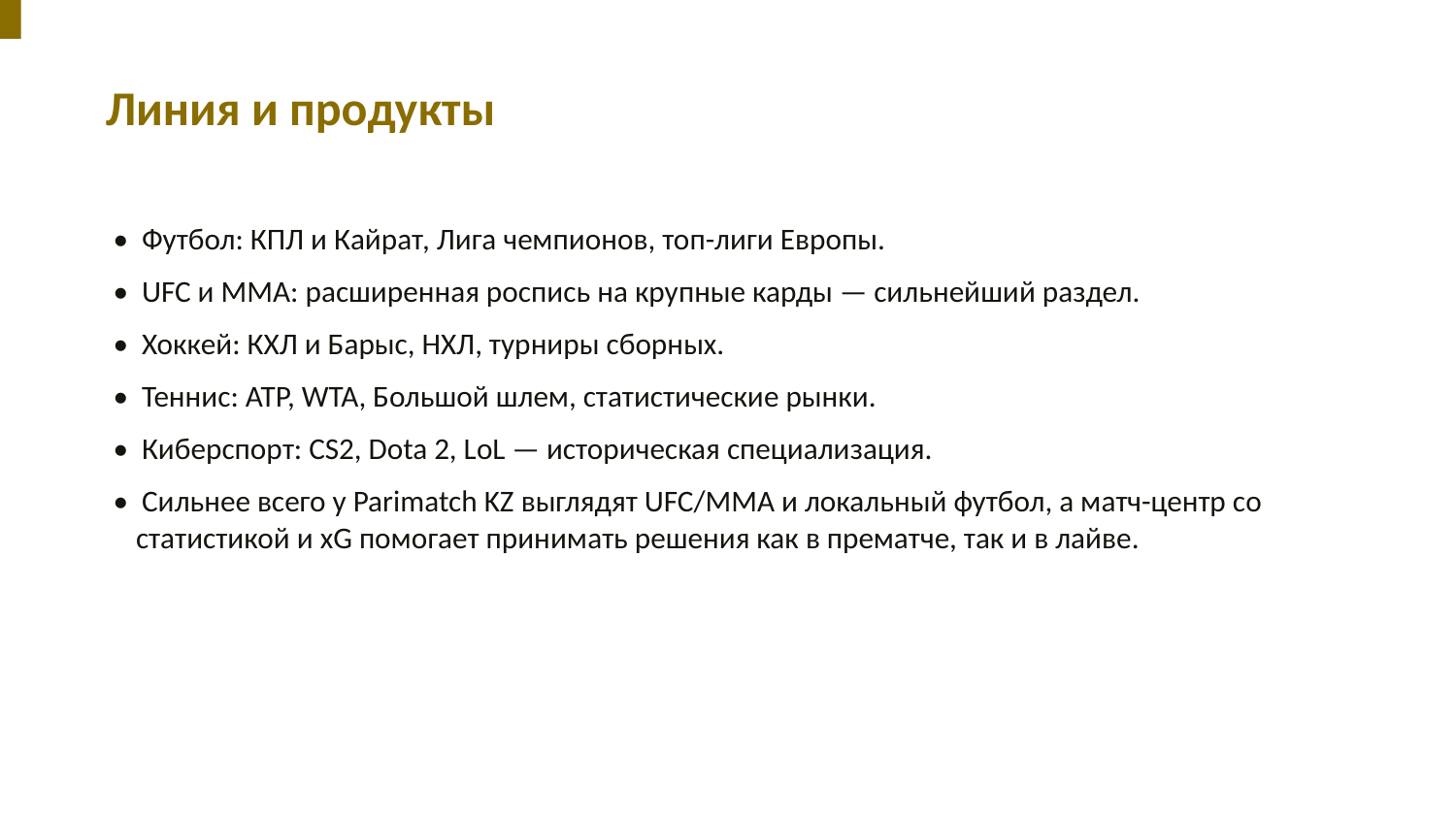

Линия и продукты
•  Футбол: КПЛ и Кайрат, Лига чемпионов, топ-лиги Европы.
•  UFC и ММА: расширенная роспись на крупные карды — сильнейший раздел.
•  Хоккей: КХЛ и Барыс, НХЛ, турниры сборных.
•  Теннис: ATP, WTA, Большой шлем, статистические рынки.
•  Киберспорт: CS2, Dota 2, LoL — историческая специализация.
•  Сильнее всего у Parimatch KZ выглядят UFC/ММА и локальный футбол, а матч-центр со статистикой и xG помогает принимать решения как в прематче, так и в лайве.